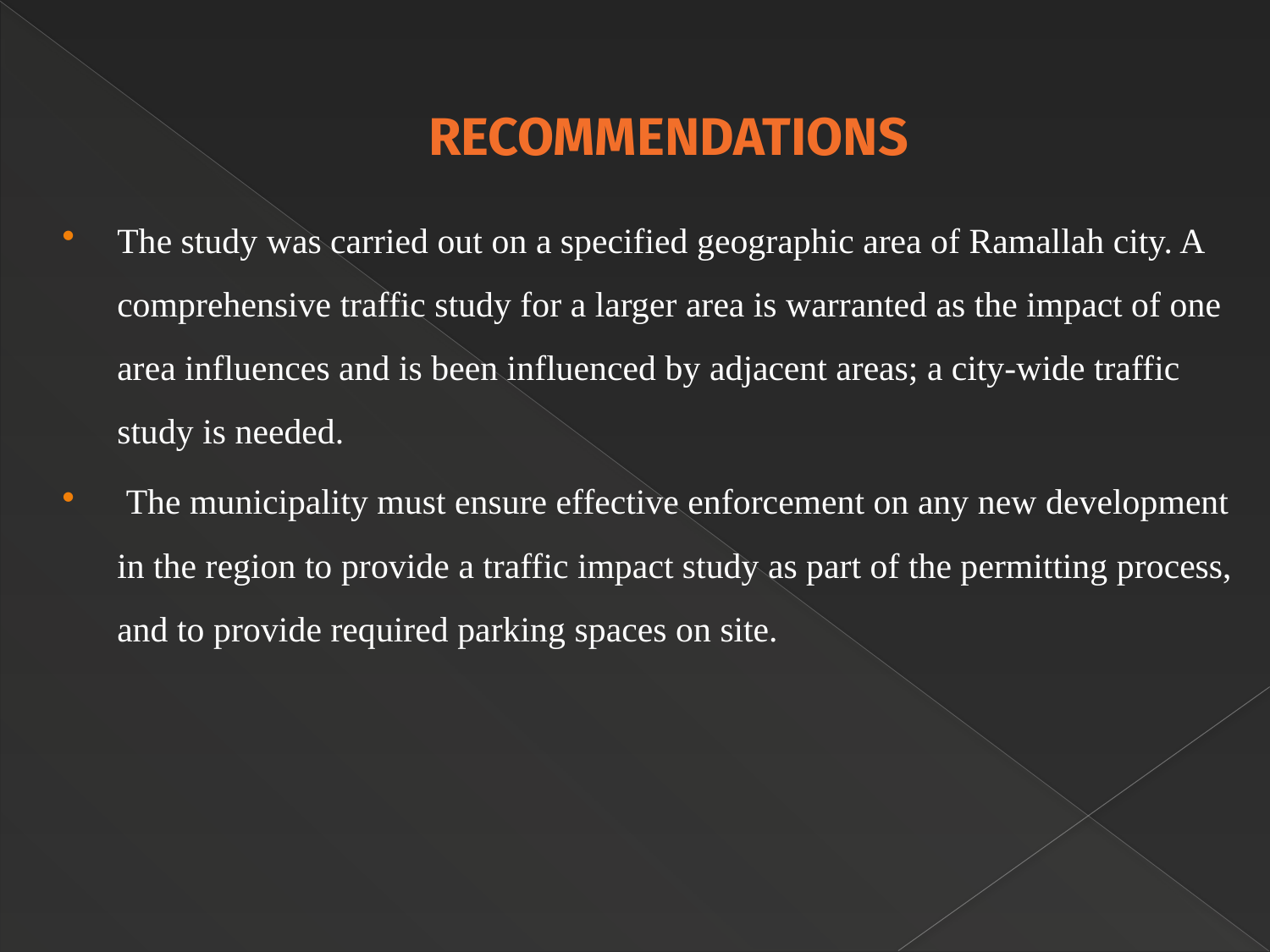

# Recommendations
The study was carried out on a specified geographic area of Ramallah city. A comprehensive traffic study for a larger area is warranted as the impact of one area influences and is been influenced by adjacent areas; a city-wide traffic study is needed.
 The municipality must ensure effective enforcement on any new development in the region to provide a traffic impact study as part of the permitting process, and to provide required parking spaces on site.